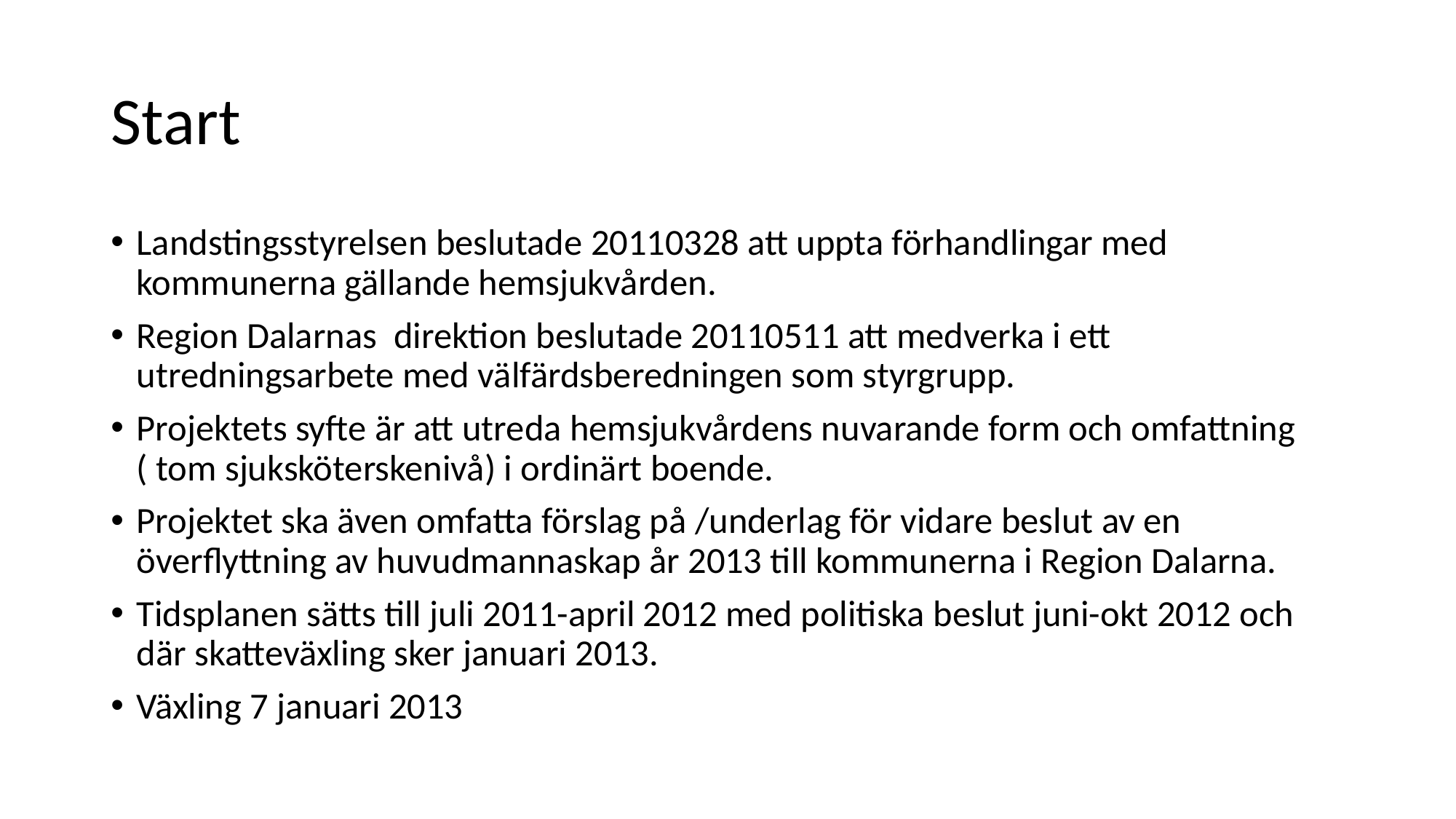

# Start
Landstingsstyrelsen beslutade 20110328 att uppta förhandlingar med kommunerna gällande hemsjukvården.
Region Dalarnas  direktion beslutade 20110511 att medverka i ett utredningsarbete med välfärdsberedningen som styrgrupp.
Projektets syfte är att utreda hemsjukvårdens nuvarande form och omfattning ( tom sjuksköterskenivå) i ordinärt boende.
Projektet ska även omfatta förslag på /underlag för vidare beslut av en överflyttning av huvudmannaskap år 2013 till kommunerna i Region Dalarna.
Tidsplanen sätts till juli 2011-april 2012 med politiska beslut juni-okt 2012 och  där skatteväxling sker januari 2013.
Växling 7 januari 2013